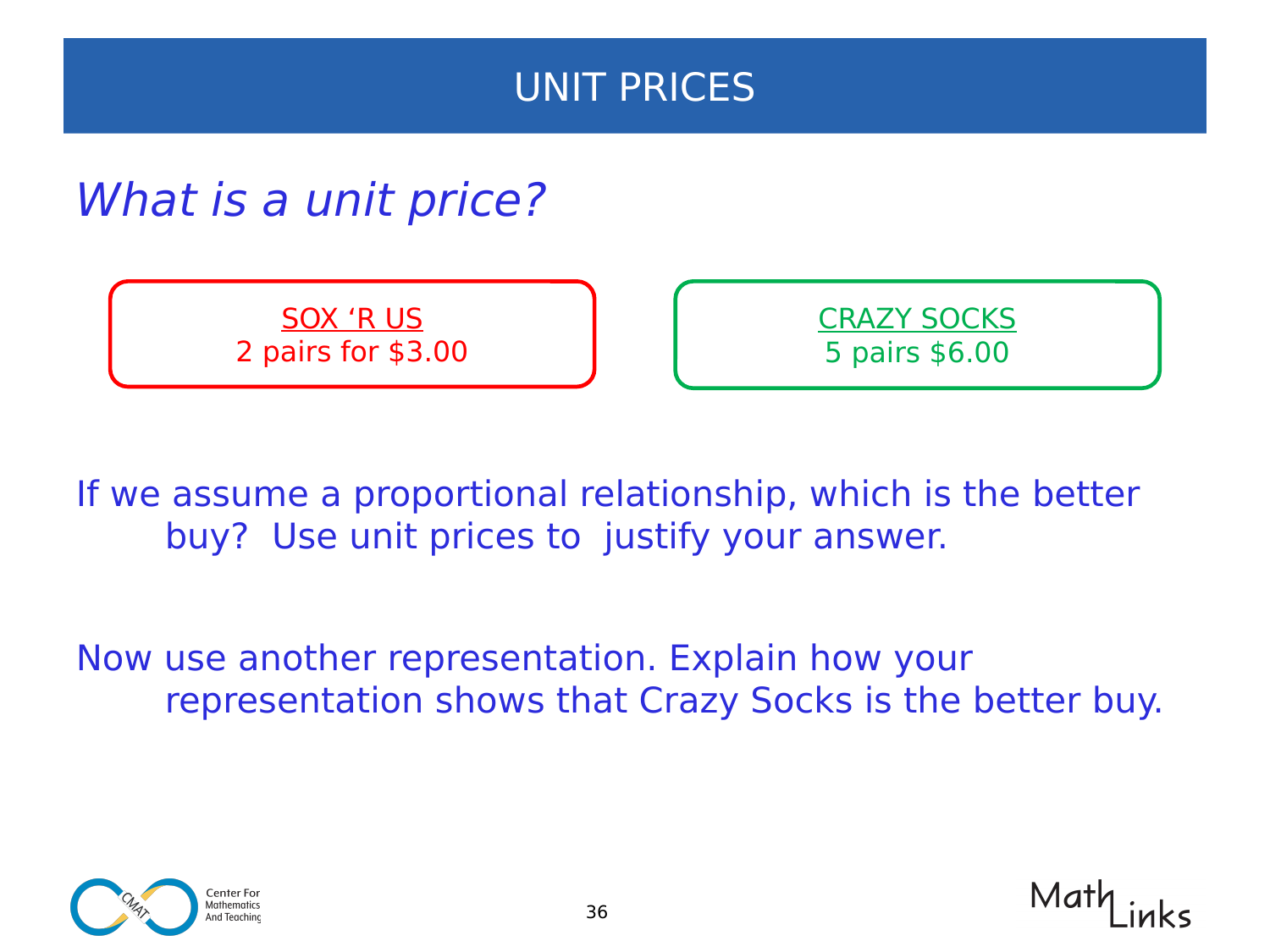

# UNIT PRICES
What is a unit price?

SOX ‘R US
2 pairs for $3.00

CRAZY SOCKS
5 pairs $6.00
If we assume a proportional relationship, which is the better buy?  Use unit prices to  justify your answer.
Now use another representation. Explain how your representation shows that Crazy Socks is the better buy.